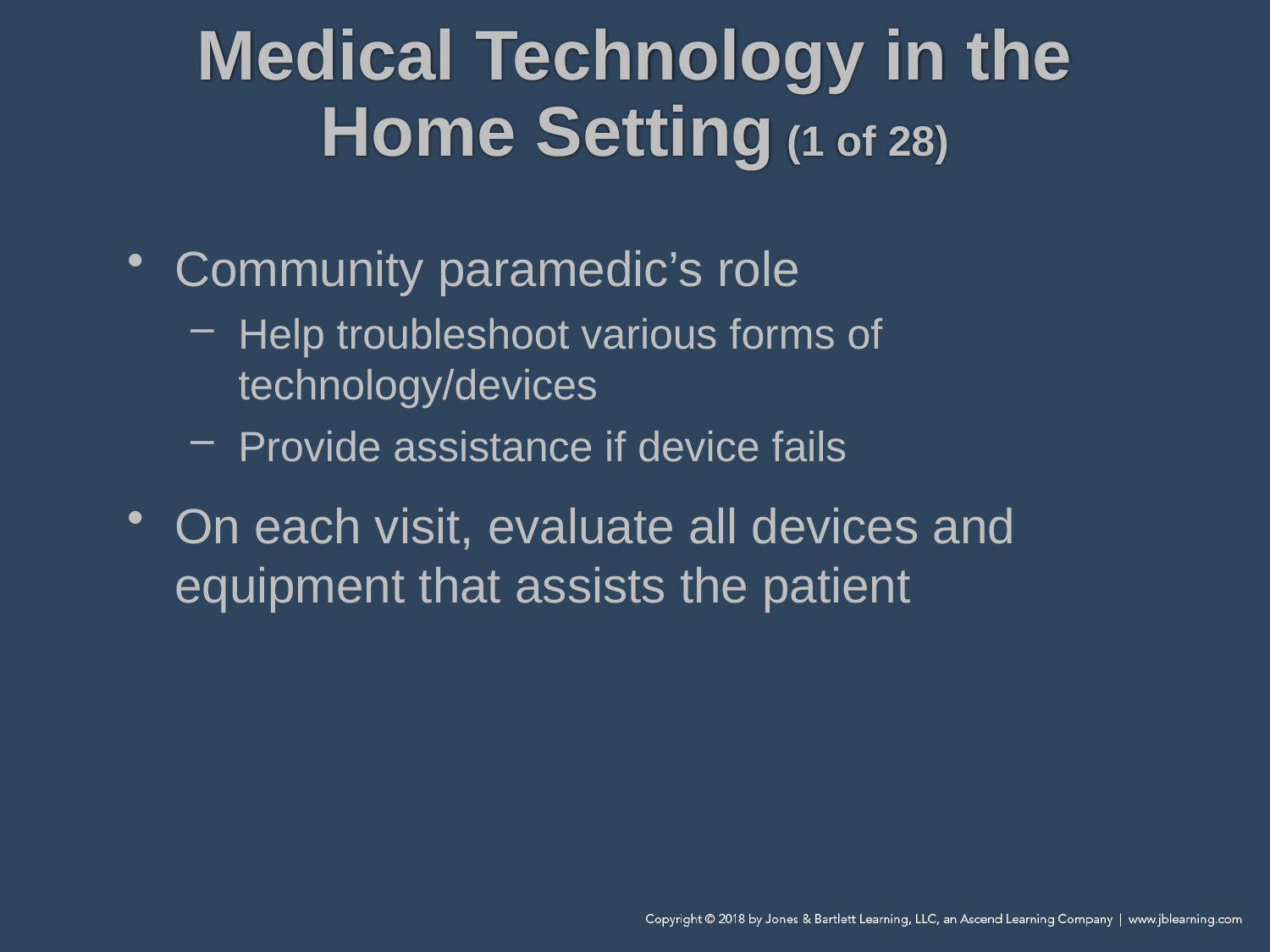

# Medical Technology in the Home Setting (1 of 28)
Community paramedic’s role
Help troubleshoot various forms of technology/devices
Provide assistance if device fails
On each visit, evaluate all devices and equipment that assists the patient